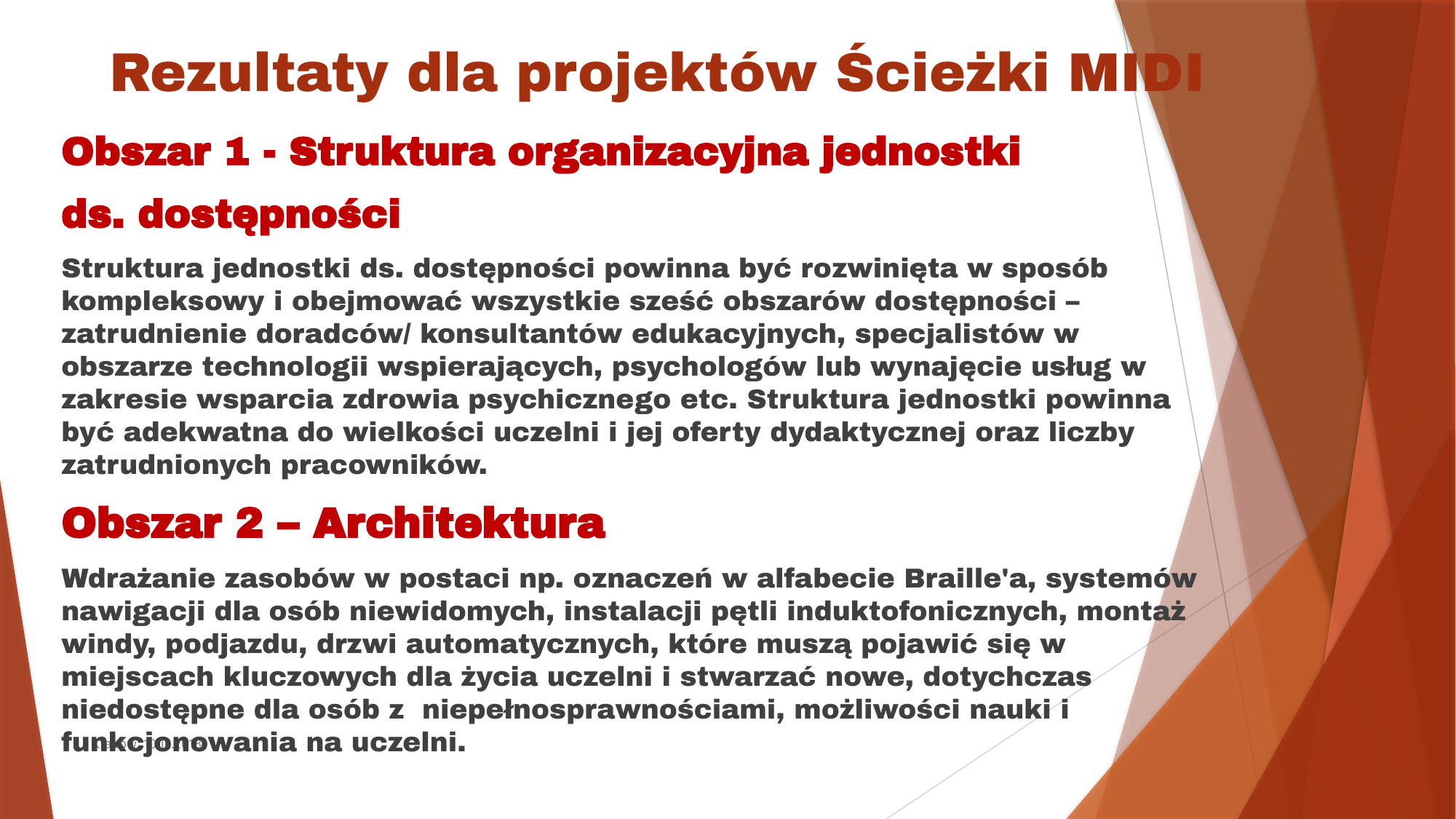

# Rezultaty dla projektów Ścieżki MIDI
Obszar 1 - Struktura organizacyjna jednostki
ds. dostępności
Struktura jednostki ds. dostępności powinna być rozwinięta w sposób kompleksowy i obejmować wszystkie sześć obszarów dostępności – zatrudnienie doradców/ konsultantów edukacyjnych, specjalistów w obszarze technologii wspierających, psychologów lub wynajęcie usług w zakresie wsparcia zdrowia psychicznego etc. Struktura jednostki powinna być adekwatna do wielkości uczelni i jej oferty dydaktycznej oraz liczby zatrudnionych pracowników.
Obszar 2 – Architektura
Wdrażanie zasobów w postaci np. oznaczeń w alfabecie Braille'a, systemów nawigacji dla osób niewidomych, instalacji pętli induktofonicznych, montaż windy, podjazdu, drzwi automatycznych, które muszą pojawić się w miejscach kluczowych dla życia uczelni i stwarzać nowe, dotychczas niedostępne dla osób z  niepełnosprawnościami, możliwości nauki i funkcjonowania na uczelni.
Kraków, 10.12.2018